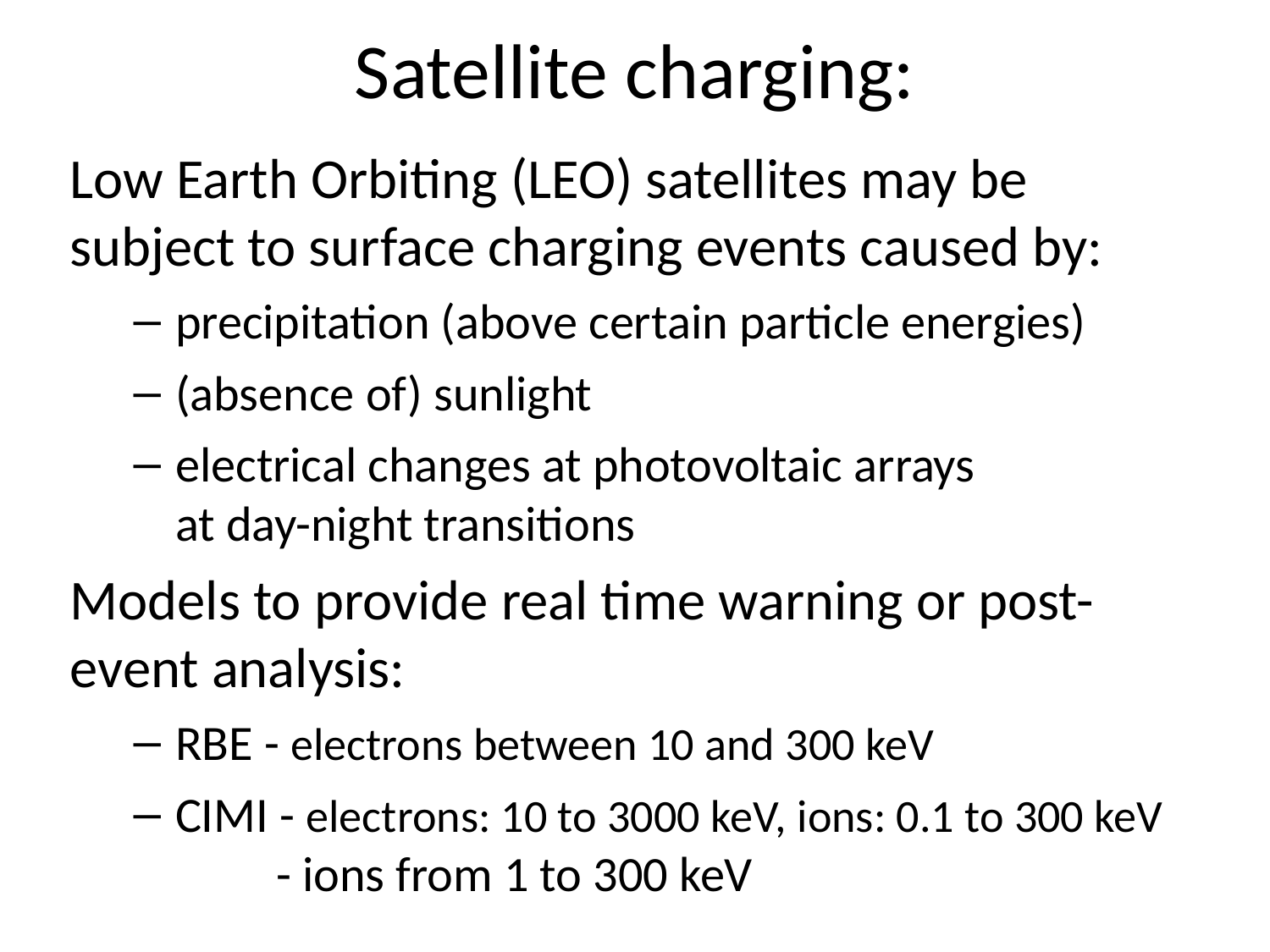

Satellite charging:
Low Earth Orbiting (LEO) satellites may be subject to surface charging events caused by:
precipitation (above certain particle energies)
(absence of) sunlight
electrical changes at photovoltaic arrays
at day-night transitions
Models to provide real time warning or post-event analysis:
RBE - electrons between 10 and 300 keV
CIMI - electrons: 10 to 3000 keV, ions: 0.1 to 300 keV
         - ions from 1 to 300 keV

ions